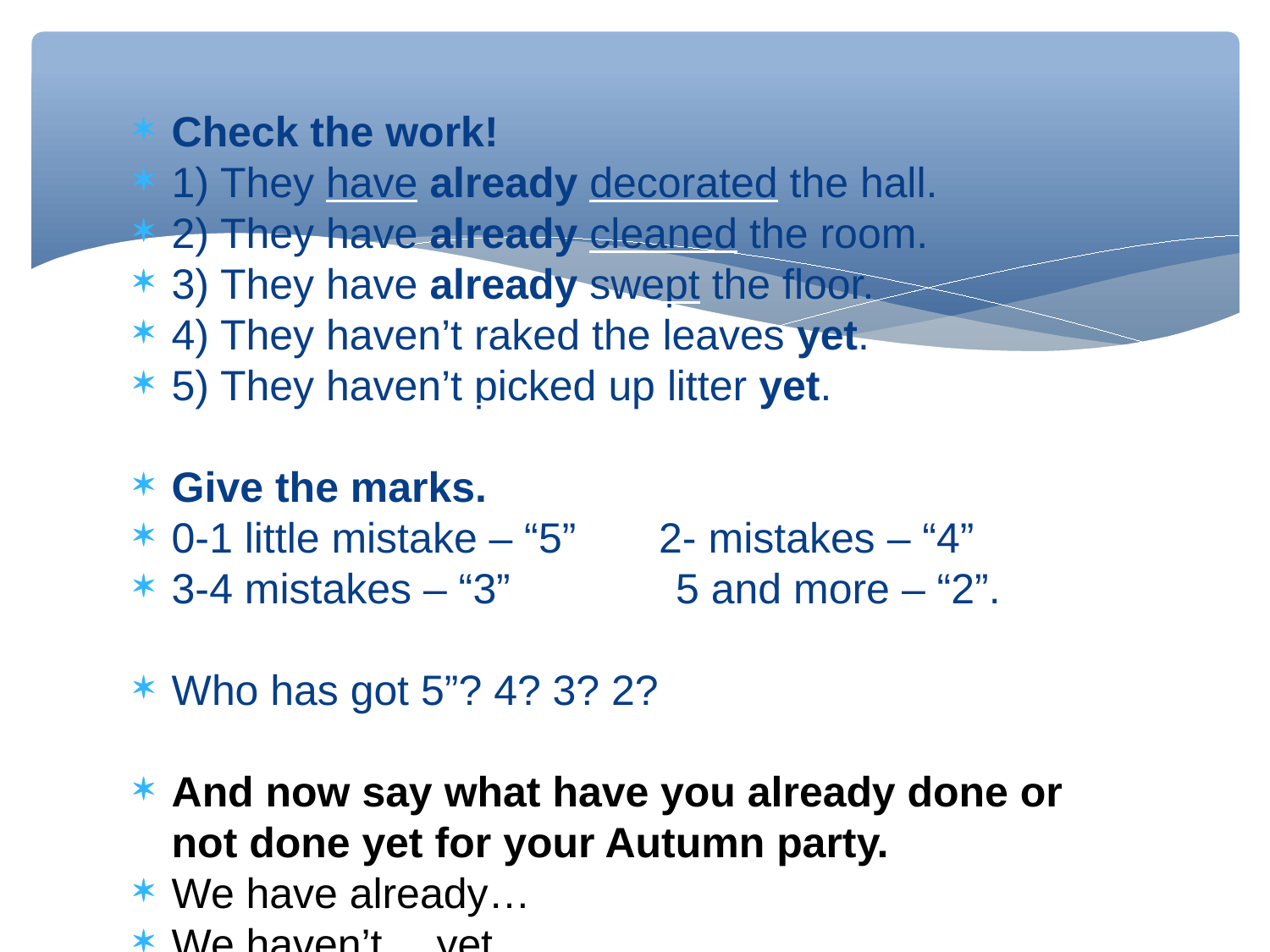

Check the work!
1) They have already decorated the hall.
2) They have already cleaned the room.
3) They have already swept the floor.
4) They haven’t raked the leaves yet.
5) They haven’t picked up litter yet.

Give the marks.
0-1 little mistake – “5”       2- mistakes – “4”
3-4 mistakes – “3”              5 and more – “2”.

Who has got 5”? 4? 3? 2?

And now say what have you already done or not done yet for your Autumn party.
We have already…
We haven’t… yet.